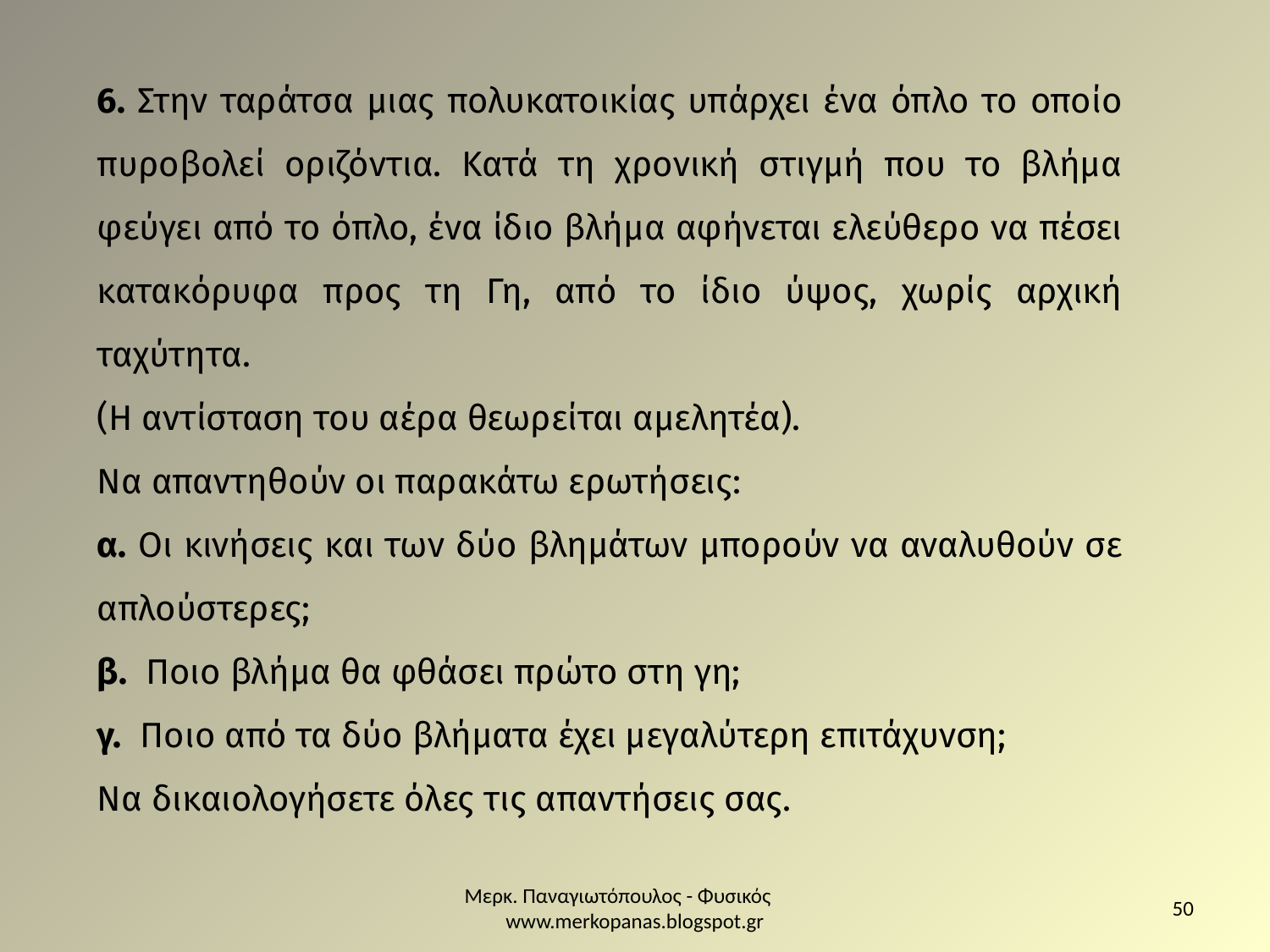

6. Στην ταράτσα μιας πολυκατοικίας υπάρχει ένα όπλο το οποίο πυροβολεί οριζόντια. Kατά τη χρονική στιγµή που το βλήµα φεύγει από το όπλο, ένα ίδιο βλήµα αφήνεται ελεύθερο να πέσει κατακόρυφα προς τη Γη, από το ίδιο ύψος, χωρίς αρχική ταχύτητα.
(Η αντίσταση του αέρα θεωρείται αµελητέα).
Nα απαντηθούν οι παρακάτω ερωτήσεις:
α. Oι κινήσεις και των δύο βληµάτων µπορούν να αναλυθούν σε απλούστερες;
β.  Ποιο βλήµα θα φθάσει πρώτο στη γη;
γ.  Ποιο από τα δύο βλήµατα έχει µεγαλύτερη επιτάχυνση;
Να δικαιολογήσετε όλες τις απαντήσεις σας.
Μερκ. Παναγιωτόπουλος - Φυσικός        www.merkopanas.blogspot.gr
50